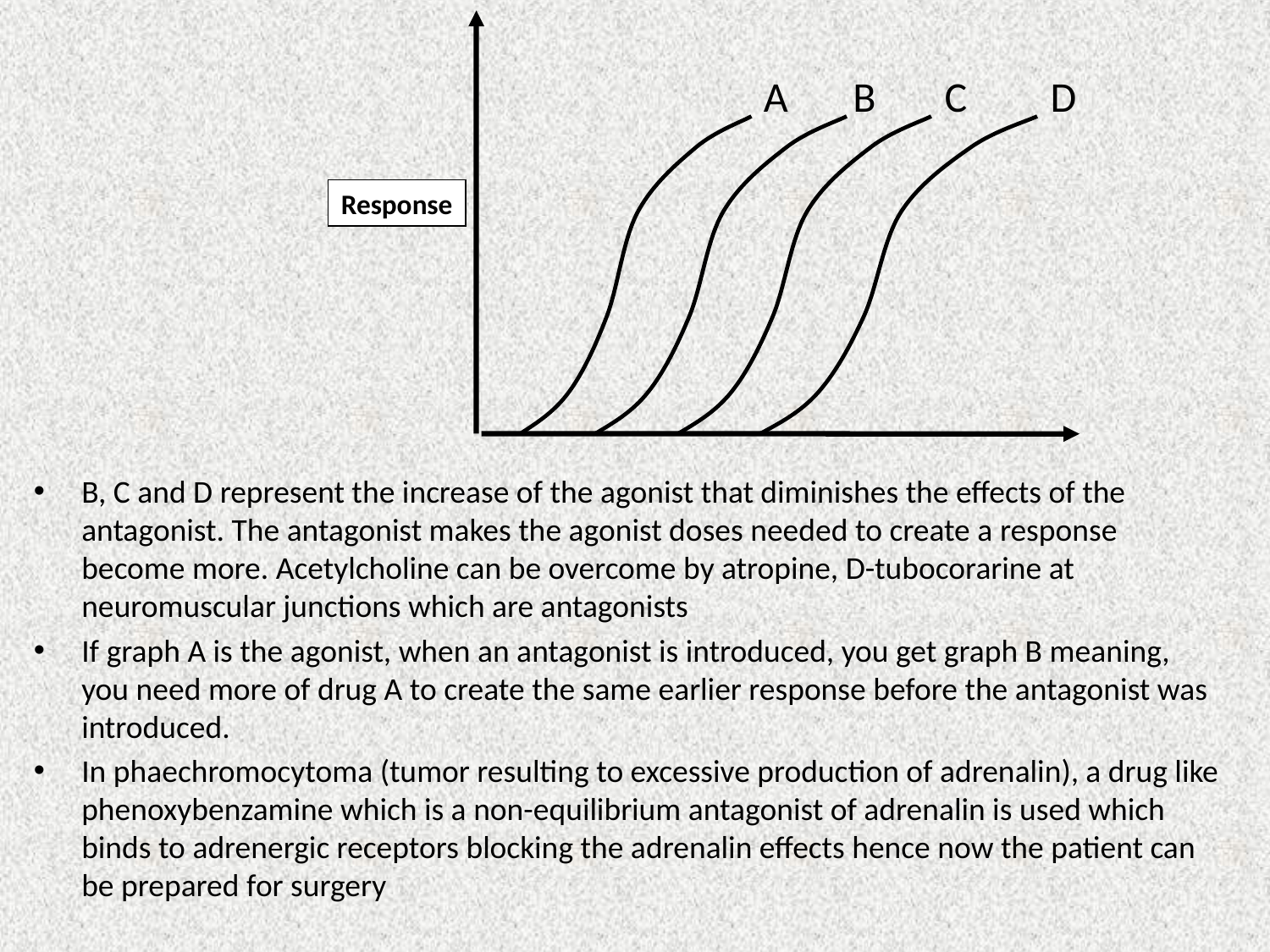

C
D
A
B

Response
B, C and D represent the increase of the agonist that diminishes the effects of the antagonist. The antagonist makes the agonist doses needed to create a response become more. Acetylcholine can be overcome by atropine, D-tubocorarine at neuromuscular junctions which are antagonists
If graph A is the agonist, when an antagonist is introduced, you get graph B meaning, you need more of drug A to create the same earlier response before the antagonist was introduced.
In phaechromocytoma (tumor resulting to excessive production of adrenalin), a drug like phenoxybenzamine which is a non-equilibrium antagonist of adrenalin is used which binds to adrenergic receptors blocking the adrenalin effects hence now the patient can be prepared for surgery